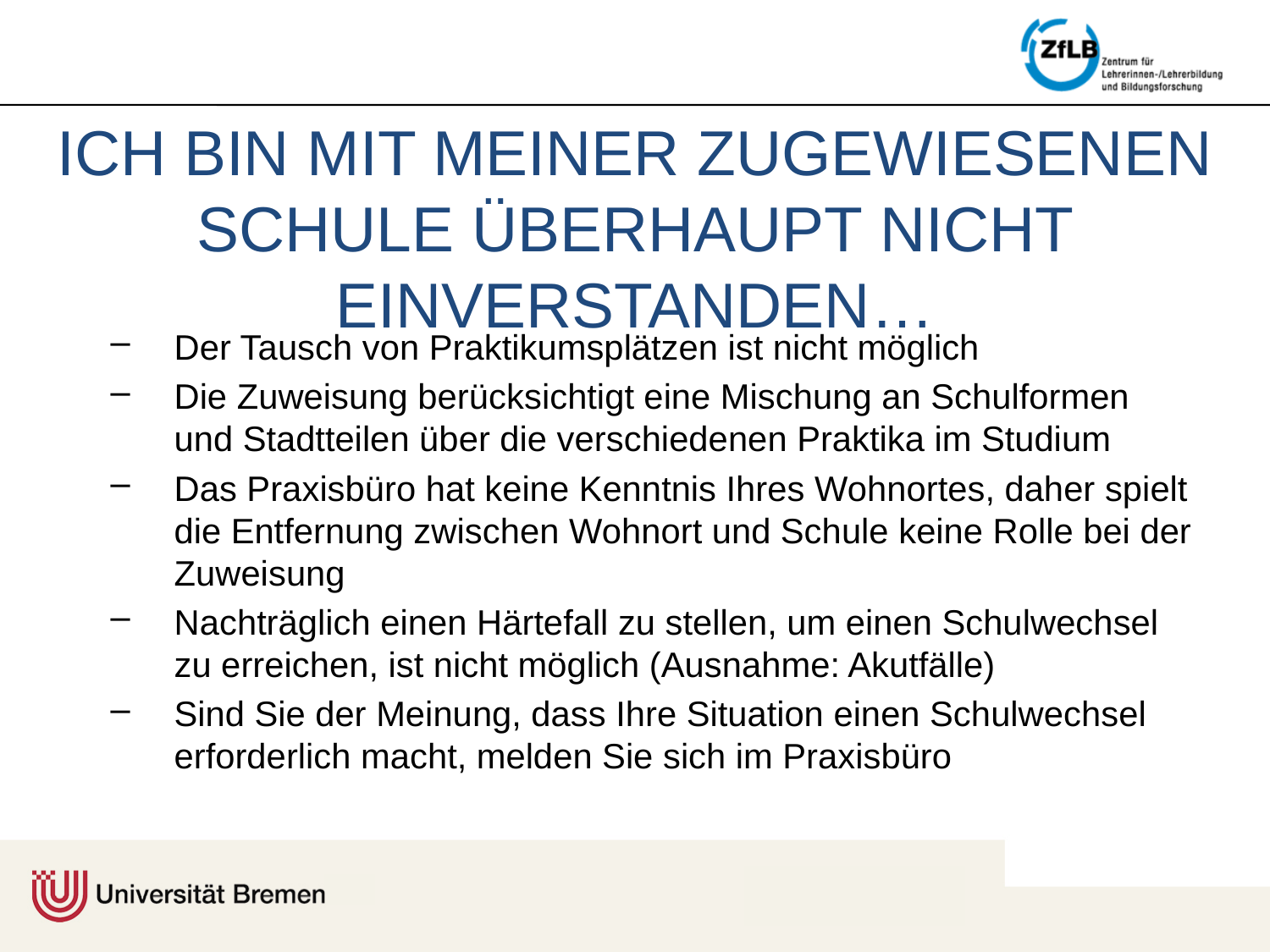

# Ich bin mit meiner zugewiesenen Schule überhaupt nicht einverstanden…
Der Tausch von Praktikumsplätzen ist nicht möglich
Die Zuweisung berücksichtigt eine Mischung an Schulformen und Stadtteilen über die verschiedenen Praktika im Studium
Das Praxisbüro hat keine Kenntnis Ihres Wohnortes, daher spielt die Entfernung zwischen Wohnort und Schule keine Rolle bei der Zuweisung
Nachträglich einen Härtefall zu stellen, um einen Schulwechsel zu erreichen, ist nicht möglich (Ausnahme: Akutfälle)
Sind Sie der Meinung, dass Ihre Situation einen Schulwechsel erforderlich macht, melden Sie sich im Praxisbüro